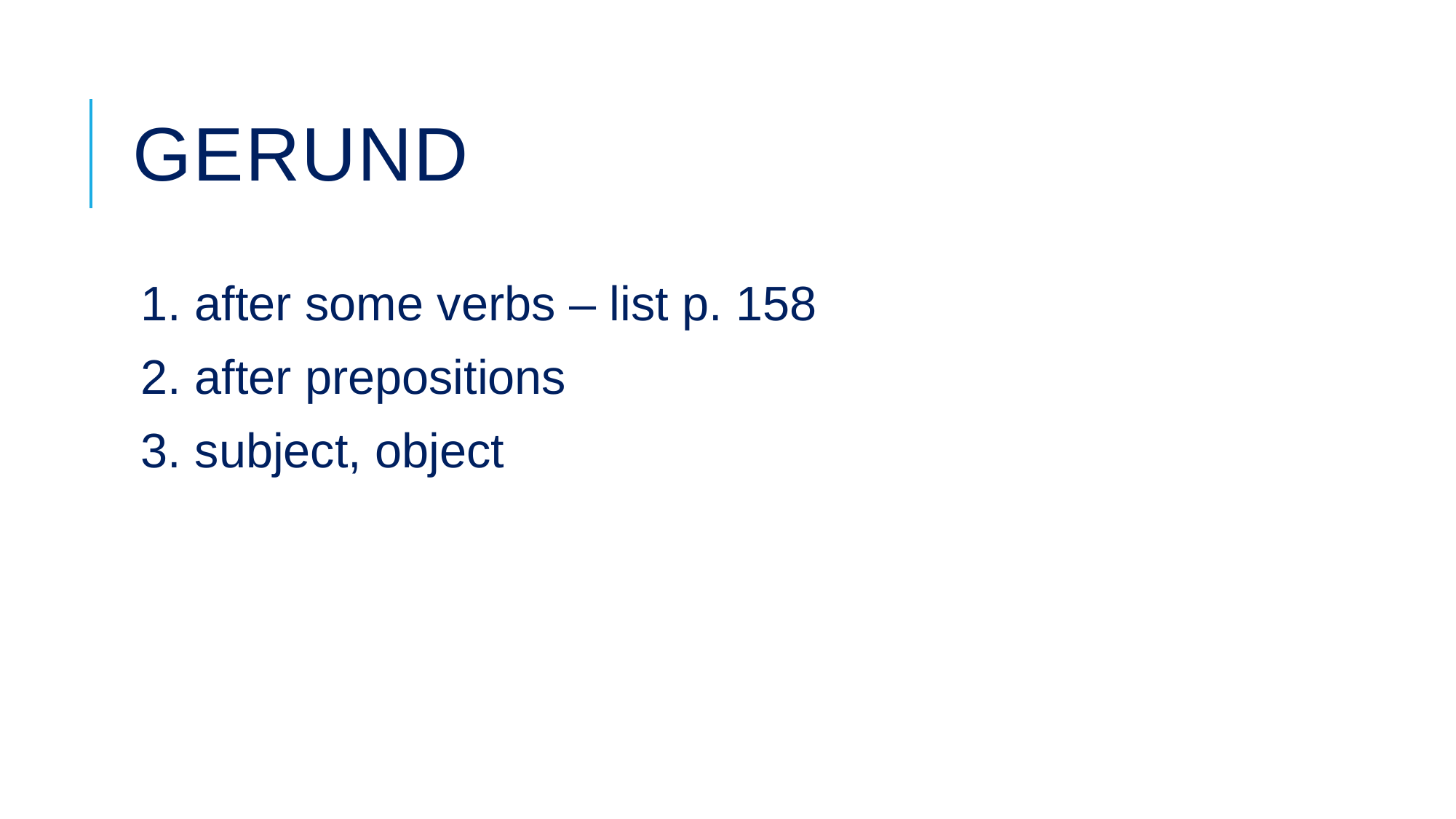

# gerund
1. after some verbs – list p. 158
2. after prepositions
3. subject, object